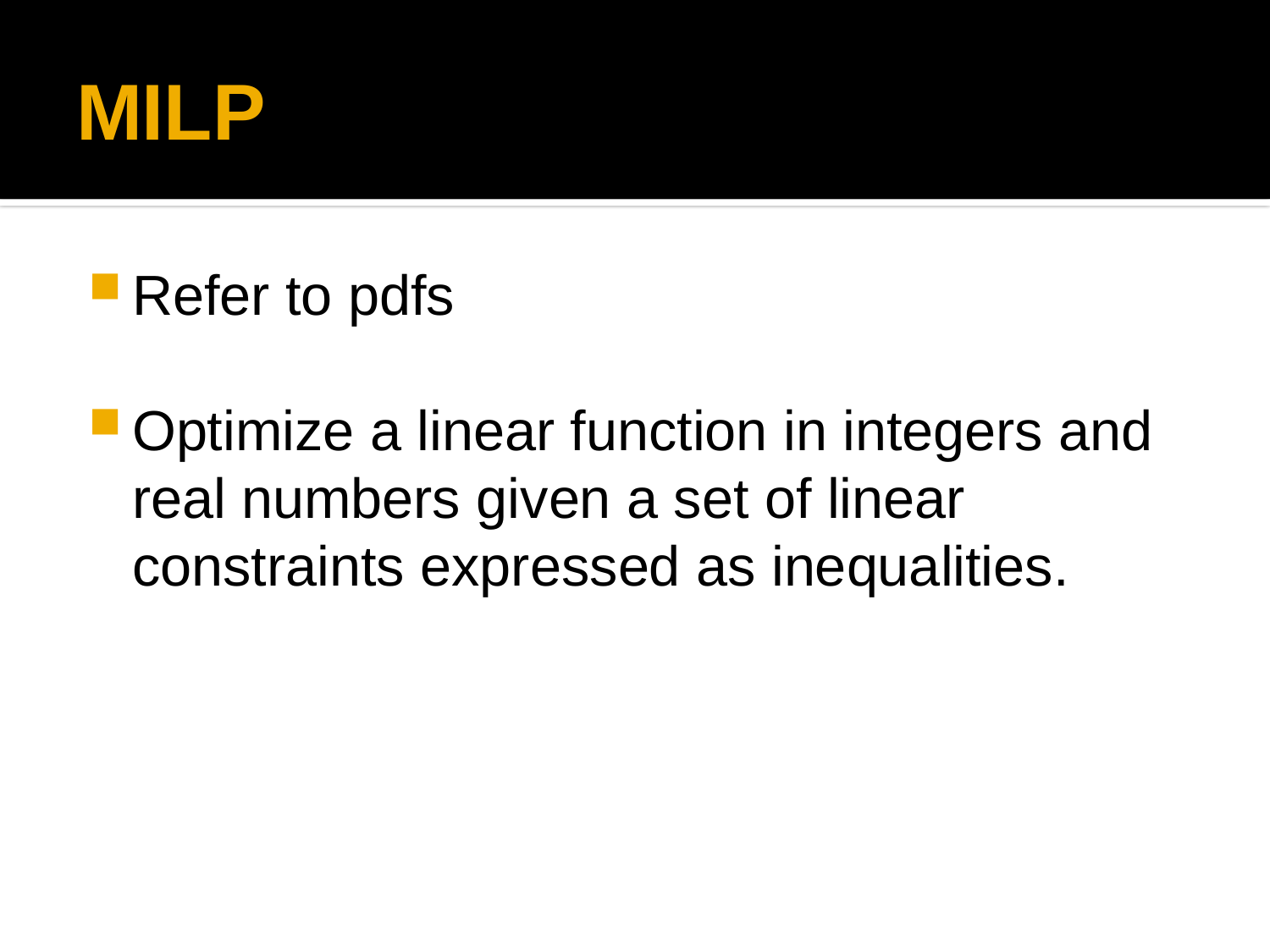

# MILP
Refer to pdfs

Optimize a linear function in integers and real numbers given a set of linear constraints expressed as inequalities.